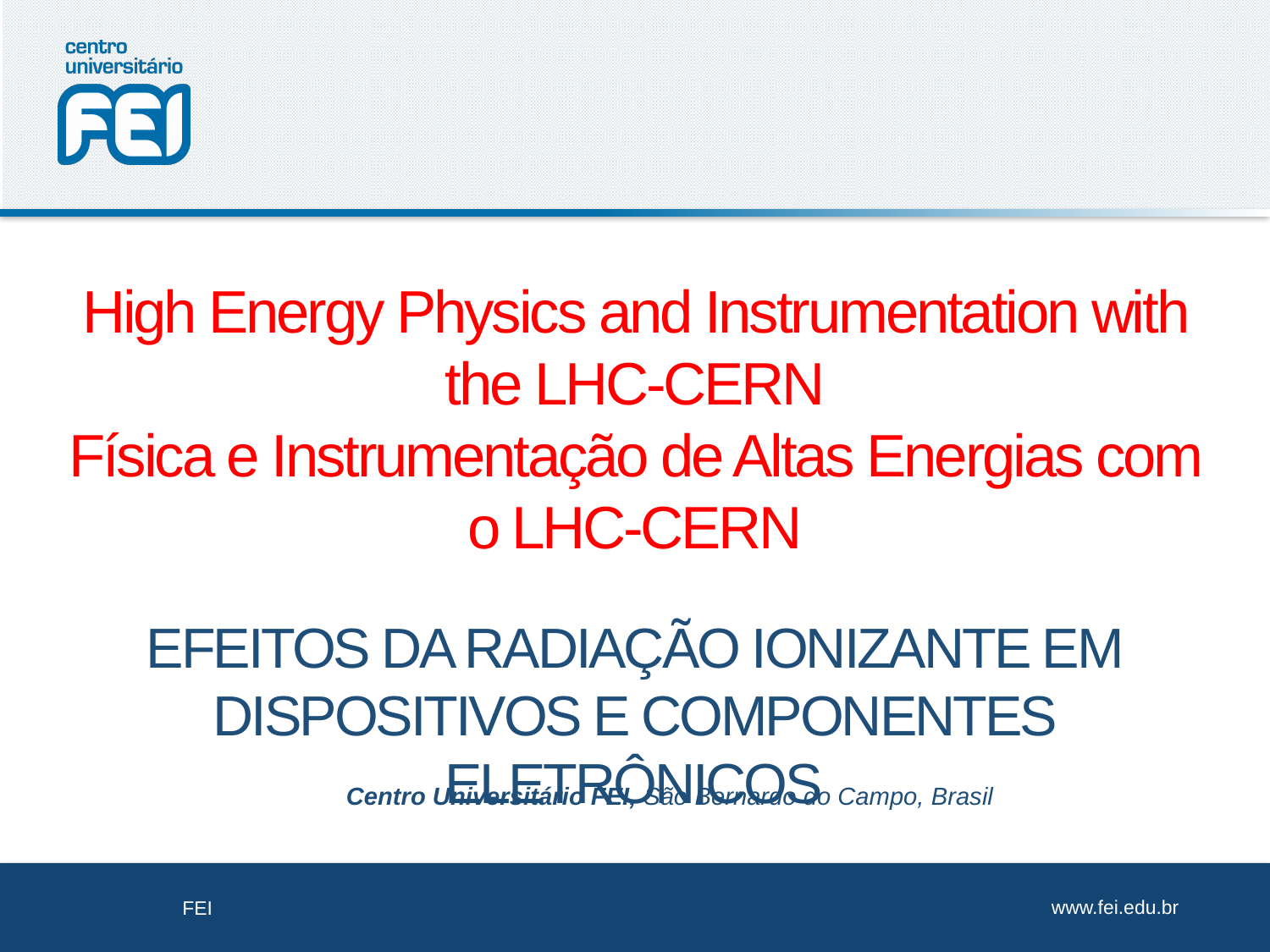

High Energy Physics and Instrumentation with the LHC-CERN
Física e Instrumentação de Altas Energias com o LHC-CERN
# EFEITOS DA RADIAÇÃO IONIZANTE EM DISPOSITIVOS E COMPONENTES ELETRÔNICOS
Centro Universitário FEI, São Bernardo do Campo, Brasil